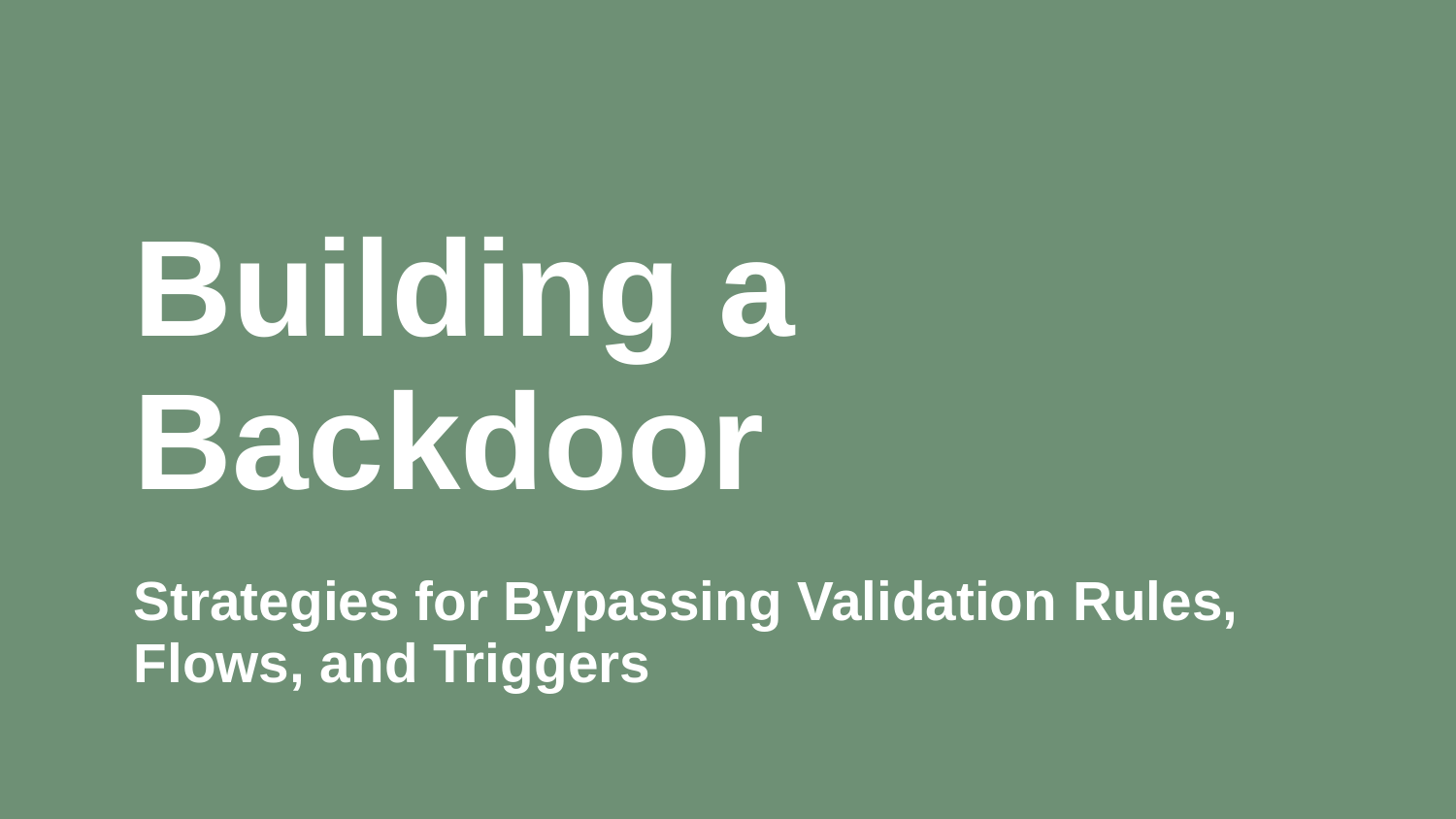

Building a Backdoor
Strategies for Bypassing Validation Rules, Flows, and Triggers